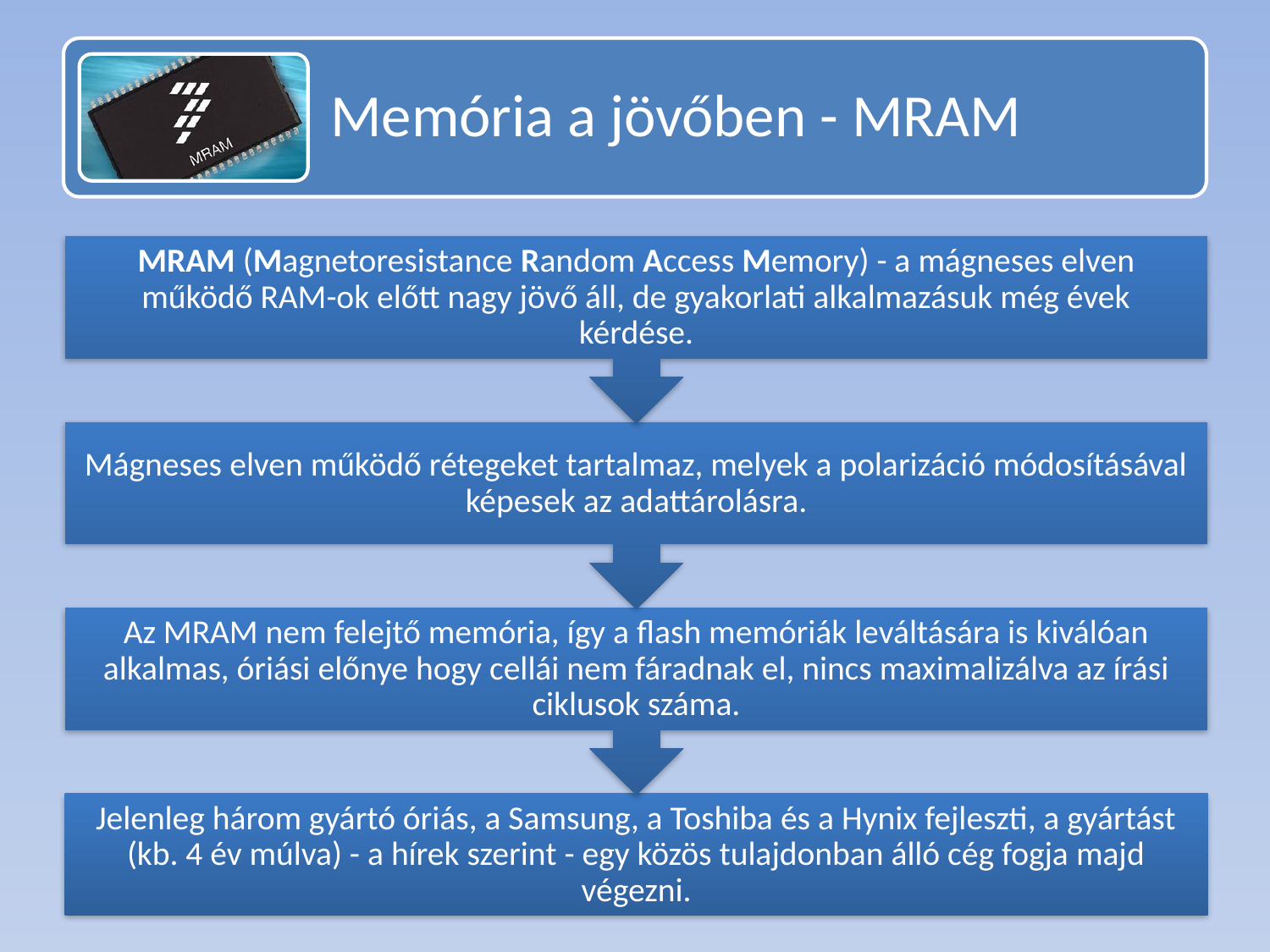

Memória a jövőben - MRAM
Jelenleg három gyártó óriás, a Samsung, a Toshiba és a Hynix fejleszti, a gyártást (kb. 4 év múlva) - a hírek szerint - egy közös tulajdonban álló cég fogja majd végezni.
Az MRAM nem felejtő memória, így a flash memóriák leváltására is kiválóan alkalmas, óriási előnye hogy cellái nem fáradnak el, nincs maximalizálva az írási ciklusok száma.
Mágneses elven működő rétegeket tartalmaz, melyek a polarizáció módosításával képesek az adattárolásra.
MRAM (Magnetoresistance Random Access Memory) - a mágneses elven működő RAM-ok előtt nagy jövő áll, de gyakorlati alkalmazásuk még évek kérdése.